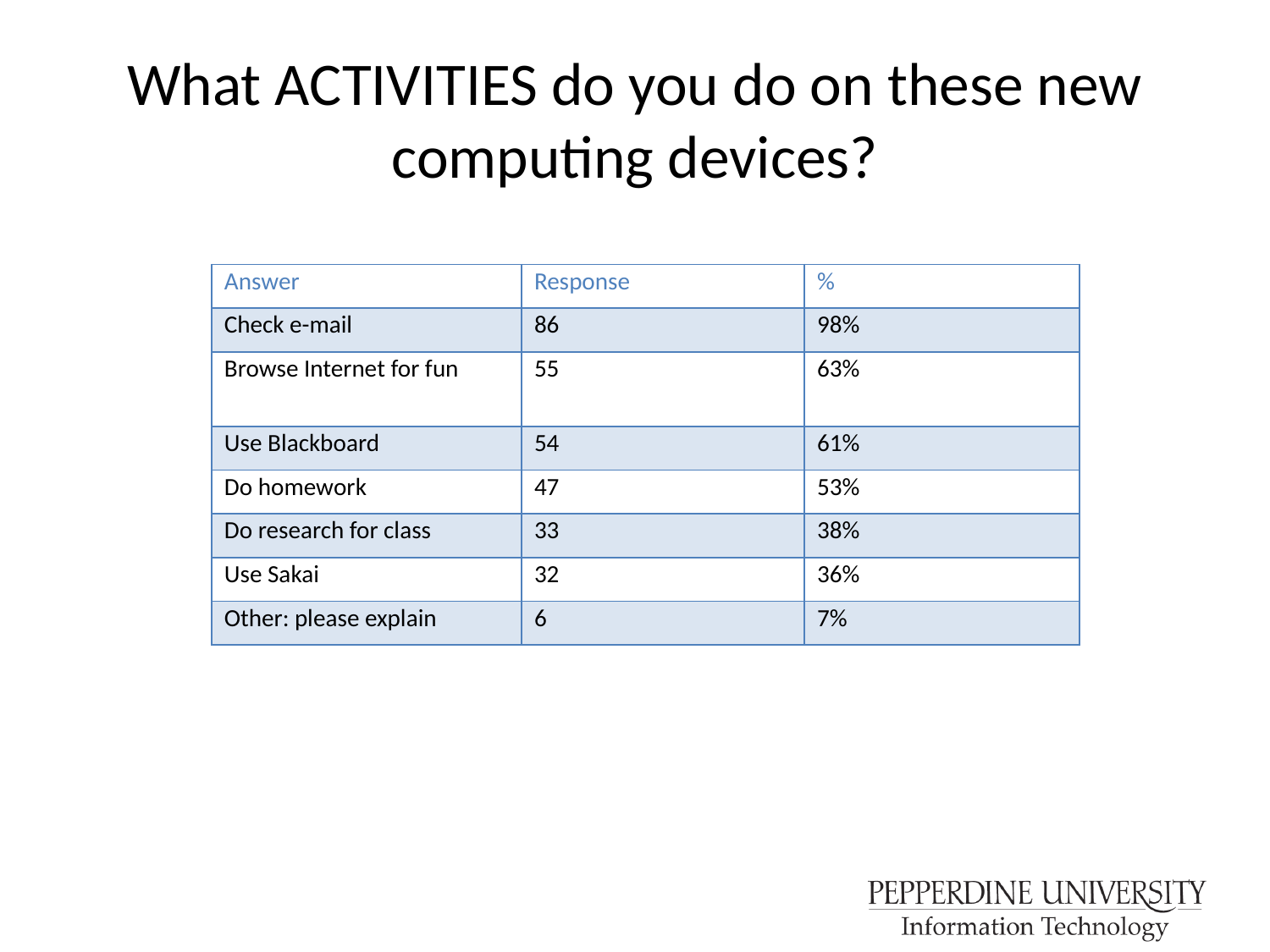

# What ACTIVITIES do you do on these new computing devices?
| Answer | Response | % |
| --- | --- | --- |
| Check e-mail | 86 | 98% |
| Browse Internet for fun | 55 | 63% |
| Use Blackboard | 54 | 61% |
| Do homework | 47 | 53% |
| Do research for class | 33 | 38% |
| Use Sakai | 32 | 36% |
| Other: please explain | 6 | 7% |